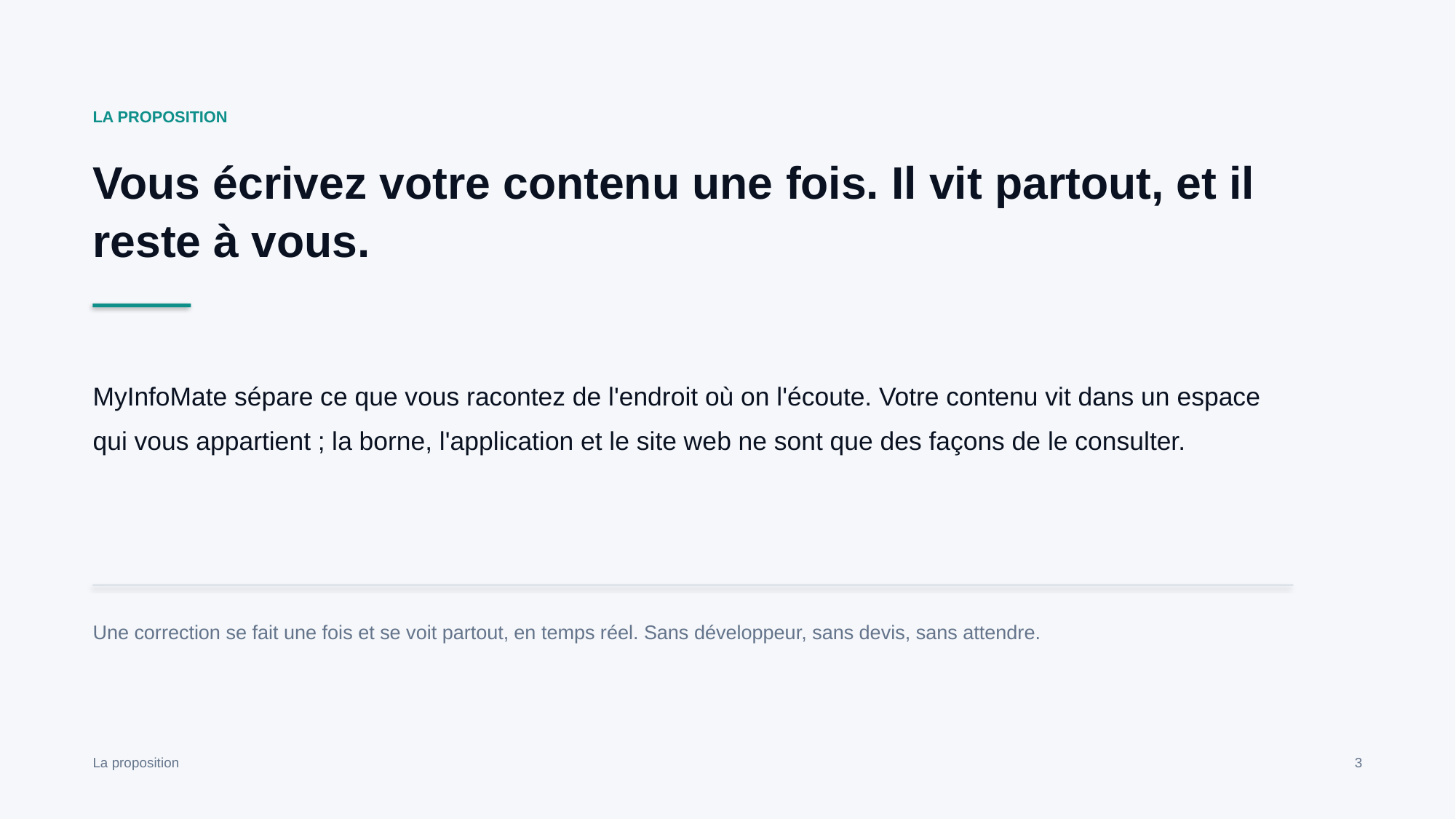

LA PROPOSITION
Vous écrivez votre contenu une fois. Il vit partout, et il reste à vous.

MyInfoMate sépare ce que vous racontez de l'endroit où on l'écoute. Votre contenu vit dans un espace qui vous appartient ; la borne, l'application et le site web ne sont que des façons de le consulter.

Une correction se fait une fois et se voit partout, en temps réel. Sans développeur, sans devis, sans attendre.
La proposition
3